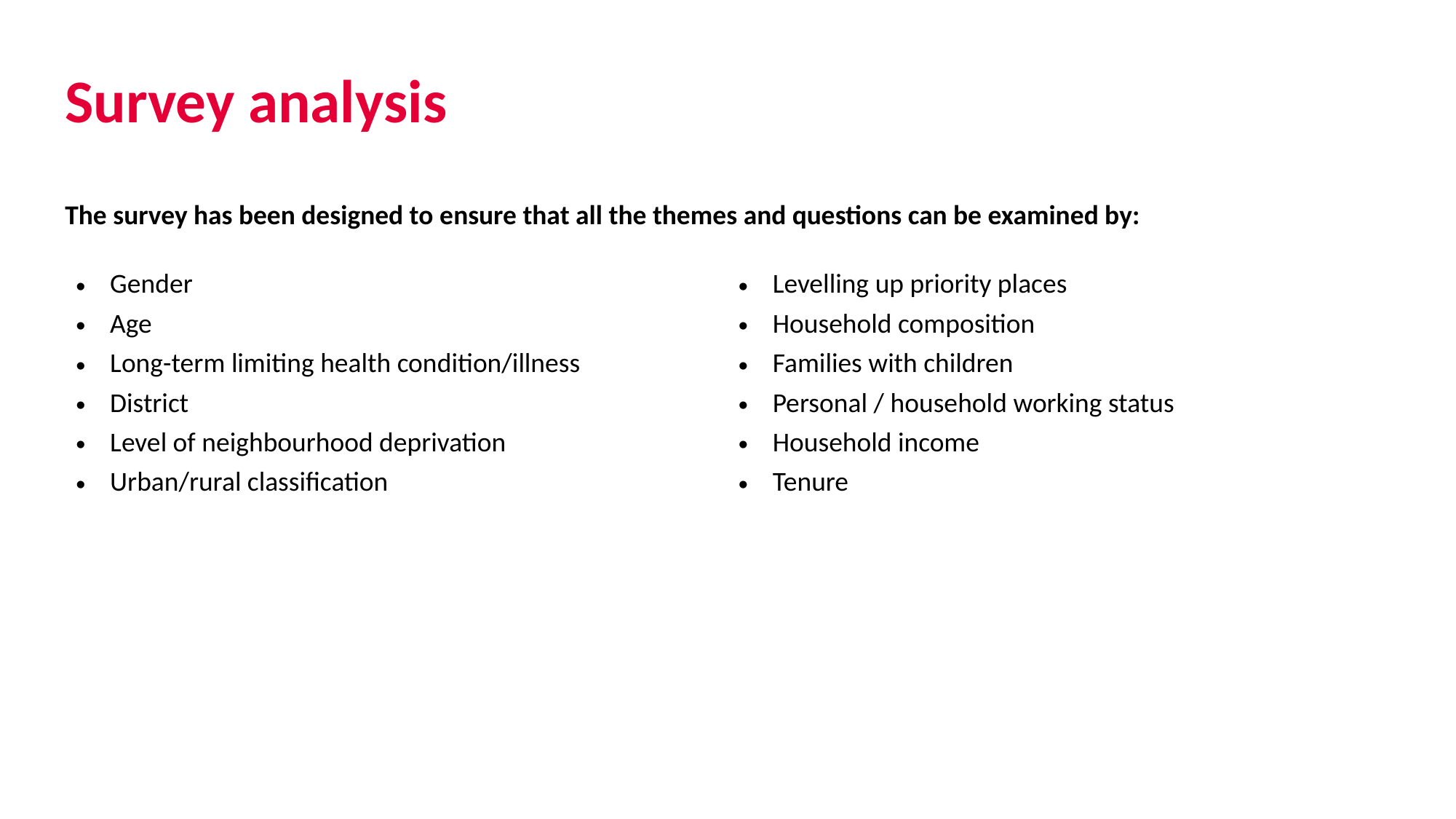

# Survey analysis
The survey has been designed to ensure that all the themes and questions can be examined by:
| Gender Age Long-term limiting health condition/illness District Level of neighbourhood deprivation Urban/rural classification | Levelling up priority places Household composition Families with children Personal / household working status Household income Tenure |
| --- | --- |